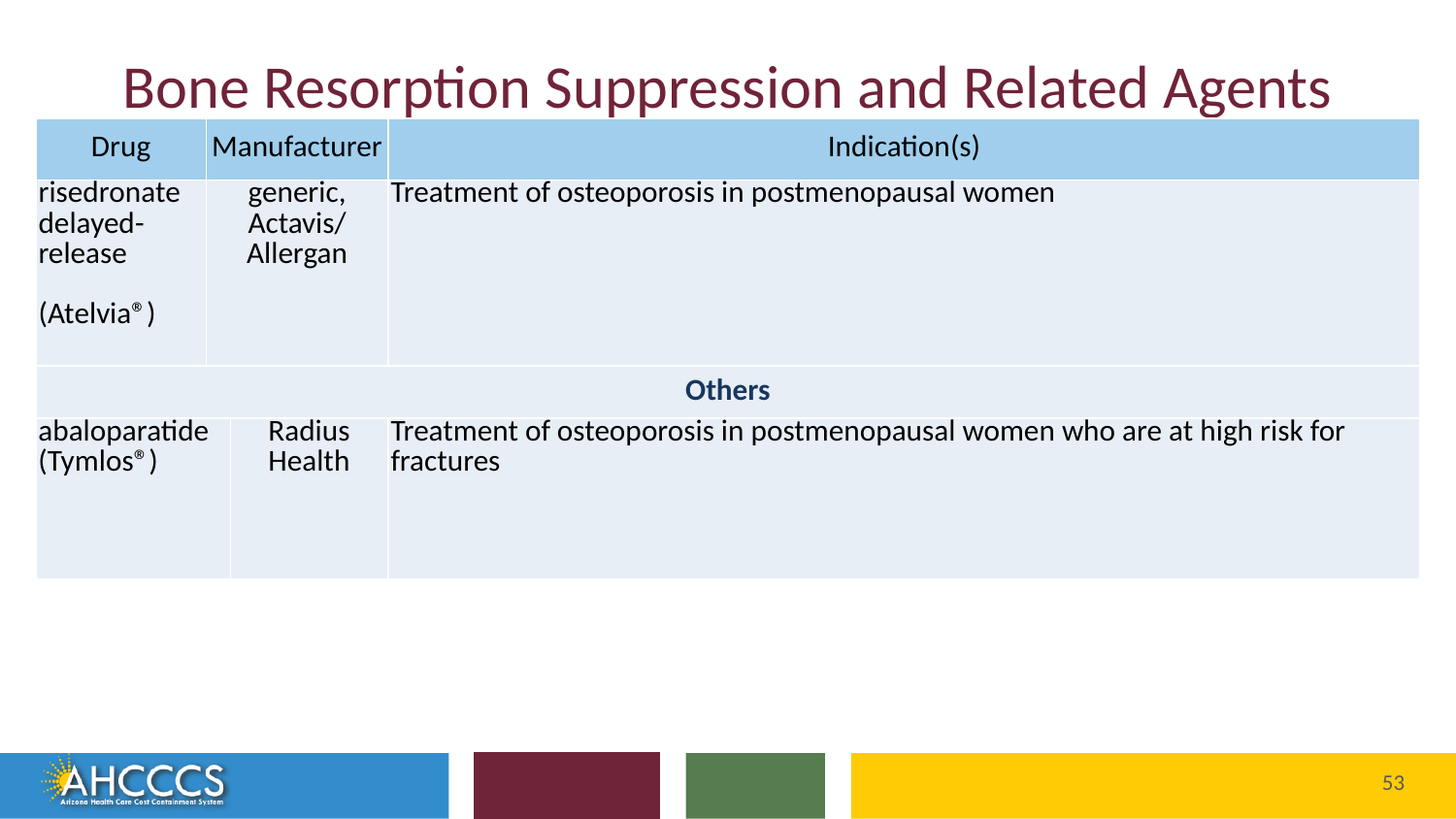

# Bone Resorption Suppression and Related Agents
| Drug | Manufacturer |  | Indication(s) |
| --- | --- | --- | --- |
| risedronate delayed-release (Atelvia®) | generic, Actavis/ Allergan |  | Treatment of osteoporosis in postmenopausal women |
| Others |  |  |  |
| abaloparatide (Tymlos®) | Radius Health | Radius Health | Treatment of osteoporosis in postmenopausal women who are at high risk for fractures |
Reaching across Arizona to provide comprehensive
quality health care for those in need
53